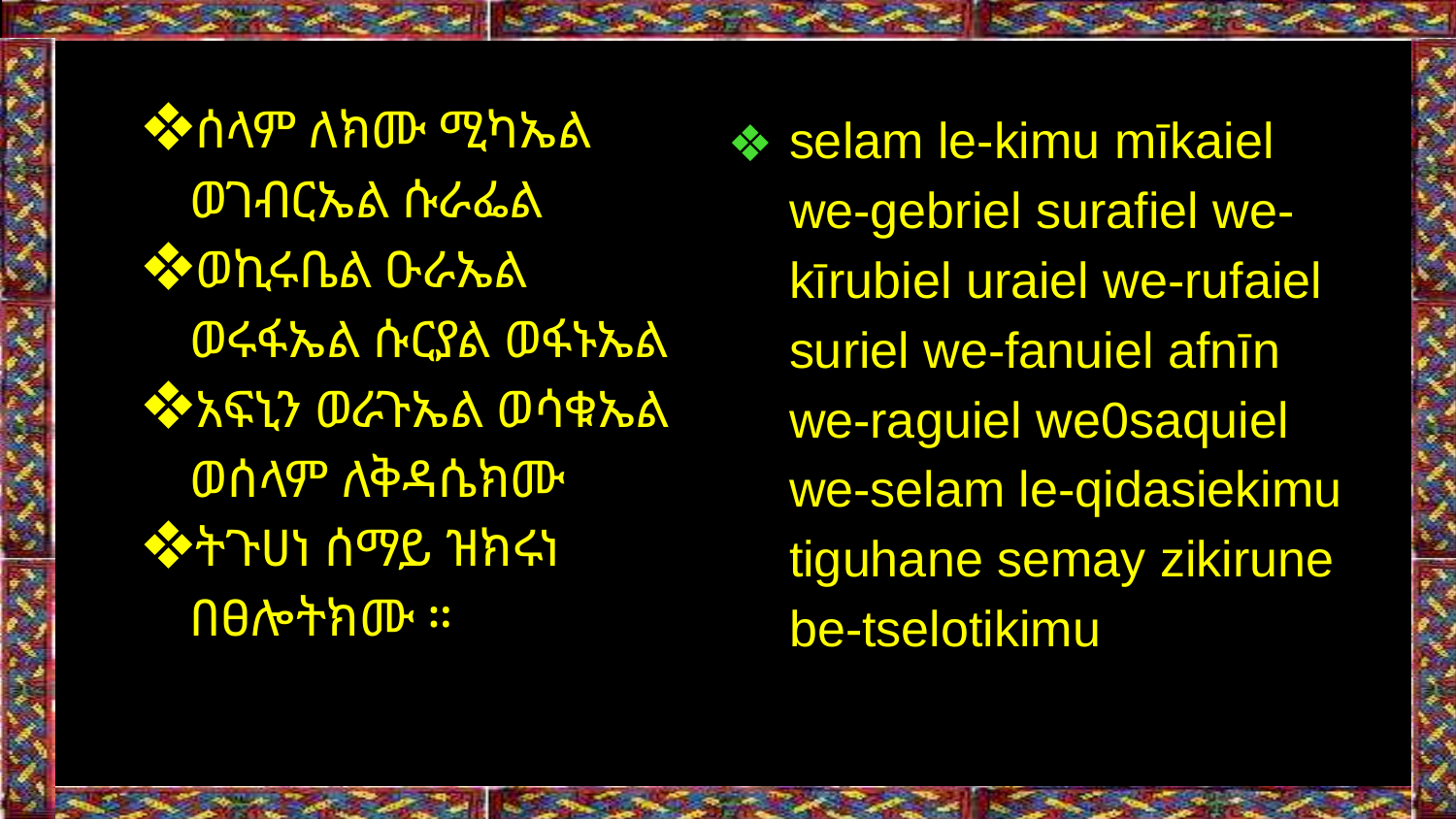

ሰላም ለክሙ ሚካኤል ወገብርኤል ሱራፌል
ወኪሩቤል ዑራኤል ወሩፋኤል ሱርያል ወፋኑኤል
አፍኒን ወራጉኤል ወሳቁኤል ወሰላም ለቅዳሴክሙ
ትጉሀነ ሰማይ ዝክሩነ በፀሎትክሙ ።
selam le-kimu mīkaiel we-gebriel surafiel we-kīrubiel uraiel we-rufaiel suriel we-fanuiel afnīn we-raguiel we0saquiel we-selam le-qidasiekimu tiguhane semay zikirune be-tselotikimu